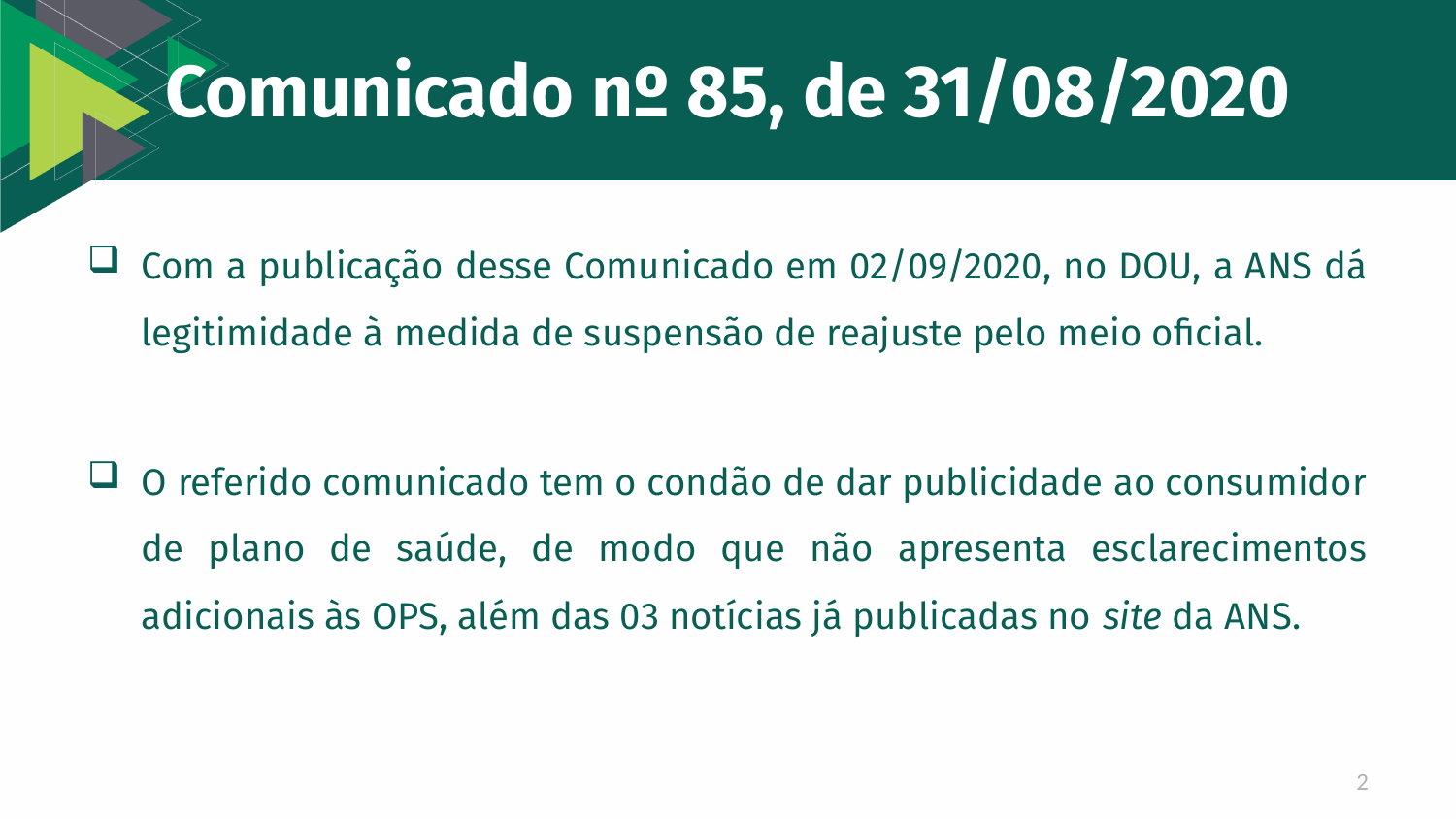

# Comunicado nº 85, de 31/08/2020
Com a publicação desse Comunicado em 02/09/2020, no DOU, a ANS dá legitimidade à medida de suspensão de reajuste pelo meio oficial.

O referido comunicado tem o condão de dar publicidade ao consumidor de plano de saúde, de modo que não apresenta esclarecimentos adicionais às OPS, além das 03 notícias já publicadas no site da ANS.

2